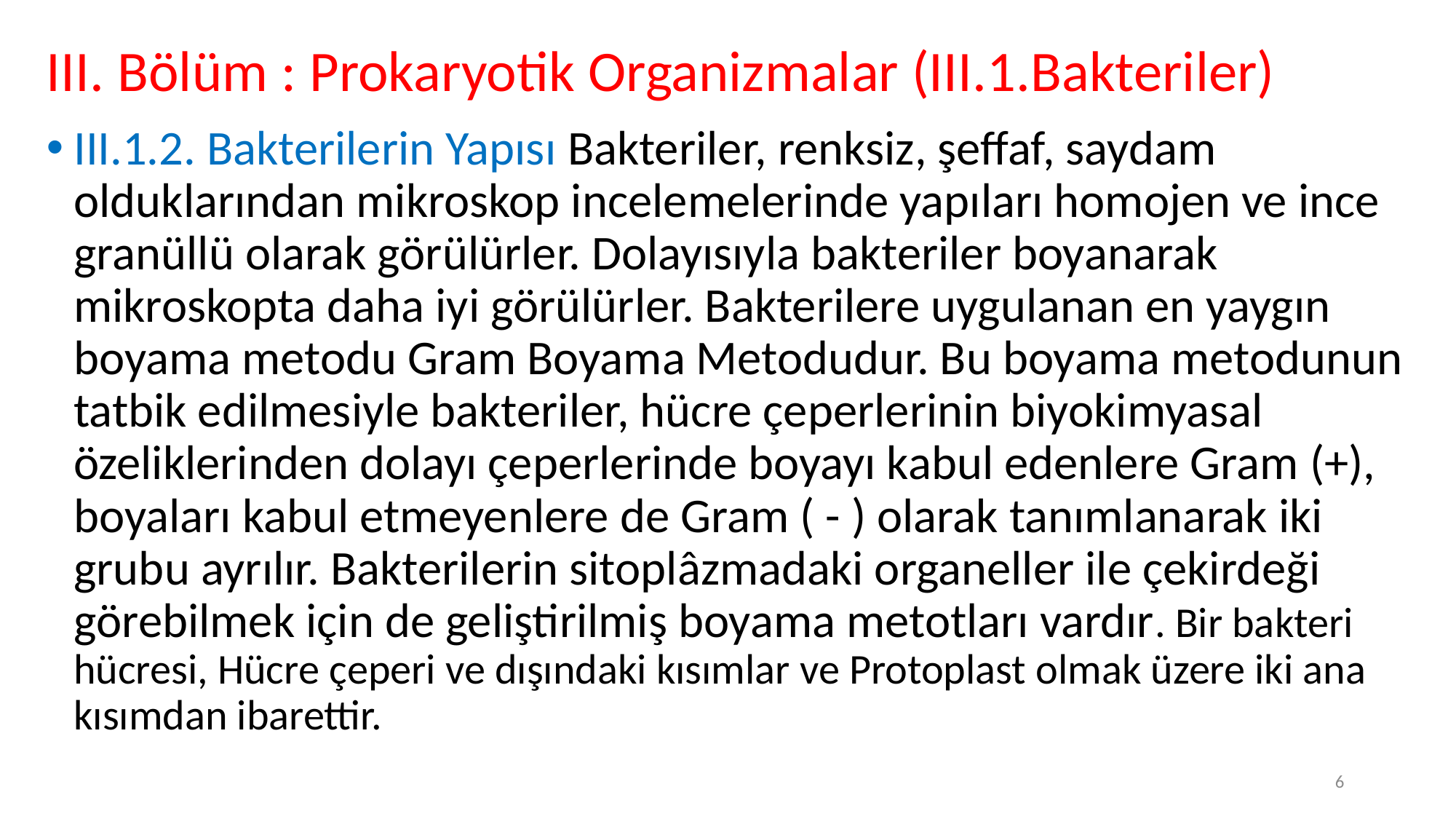

# III. Bölüm : Prokaryotik Organizmalar (III.1.Bakteriler)
III.1.2. Bakterilerin Yapısı Bakteriler, renksiz, şeffaf, saydam olduklarından mikroskop incelemelerinde yapıları homojen ve ince granüllü olarak görülürler. Dolayısıyla bakteriler boyanarak mikroskopta daha iyi görülürler. Bakterilere uygulanan en yaygın boyama metodu Gram Boyama Metodudur. Bu boyama metodunun tatbik edilmesiyle bakteriler, hücre çeperlerinin biyokimyasal özeliklerinden dolayı çeperlerinde boyayı kabul edenlere Gram (+), boyaları kabul etmeyenlere de Gram ( - ) olarak tanımlanarak iki grubu ayrılır. Bakterilerin sitoplâzmadaki organeller ile çekirdeği görebilmek için de geliştirilmiş boyama metotları vardır. Bir bakteri hücresi, Hücre çeperi ve dışındaki kısımlar ve Protoplast olmak üzere iki ana kısımdan ibarettir.
6